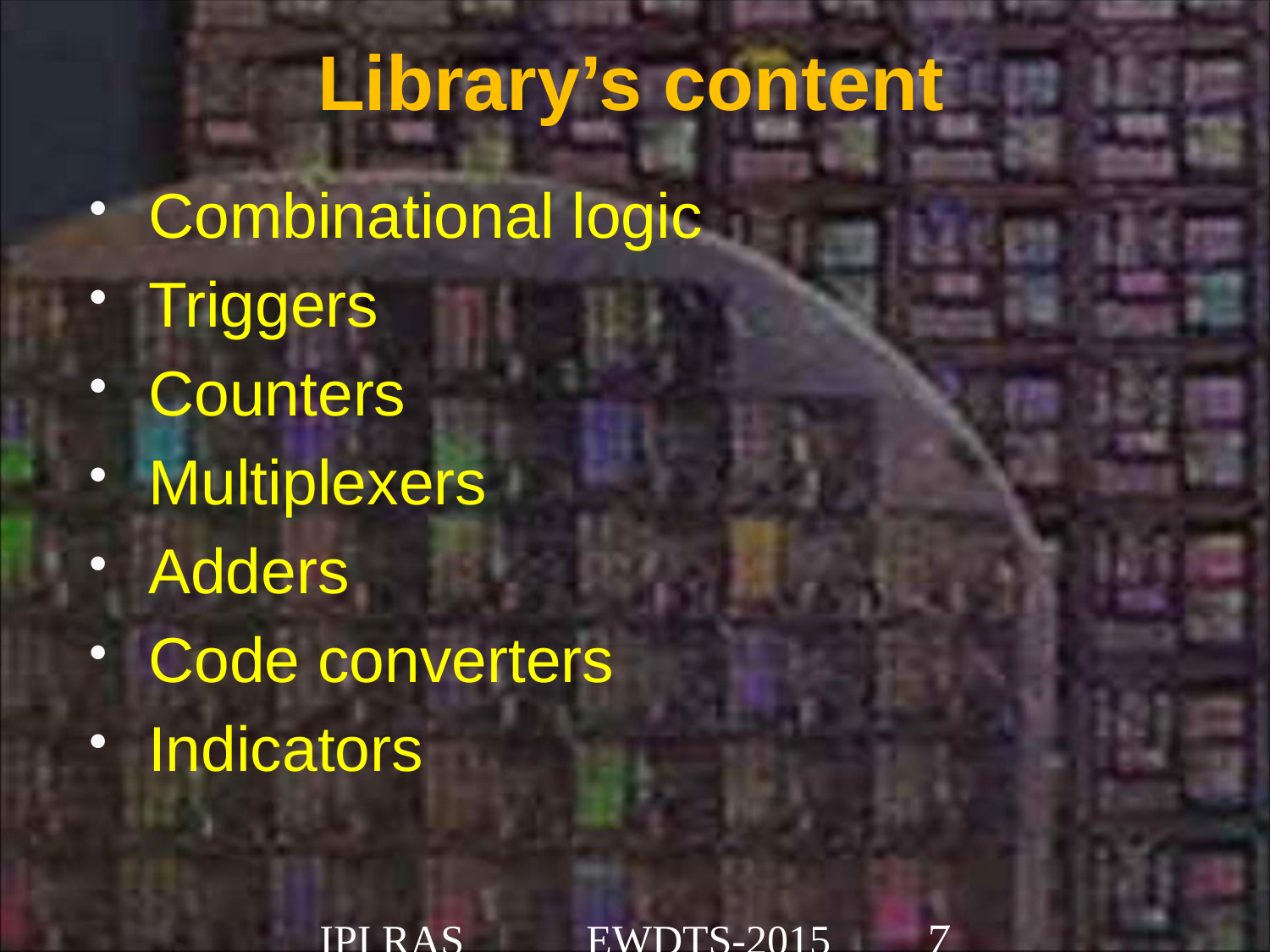

# Library’s content
Combinational logic
Triggers
Counters
Multiplexers
Adders
Code converters
Indicators

IPI RAS 			EWDTS-2015 			7